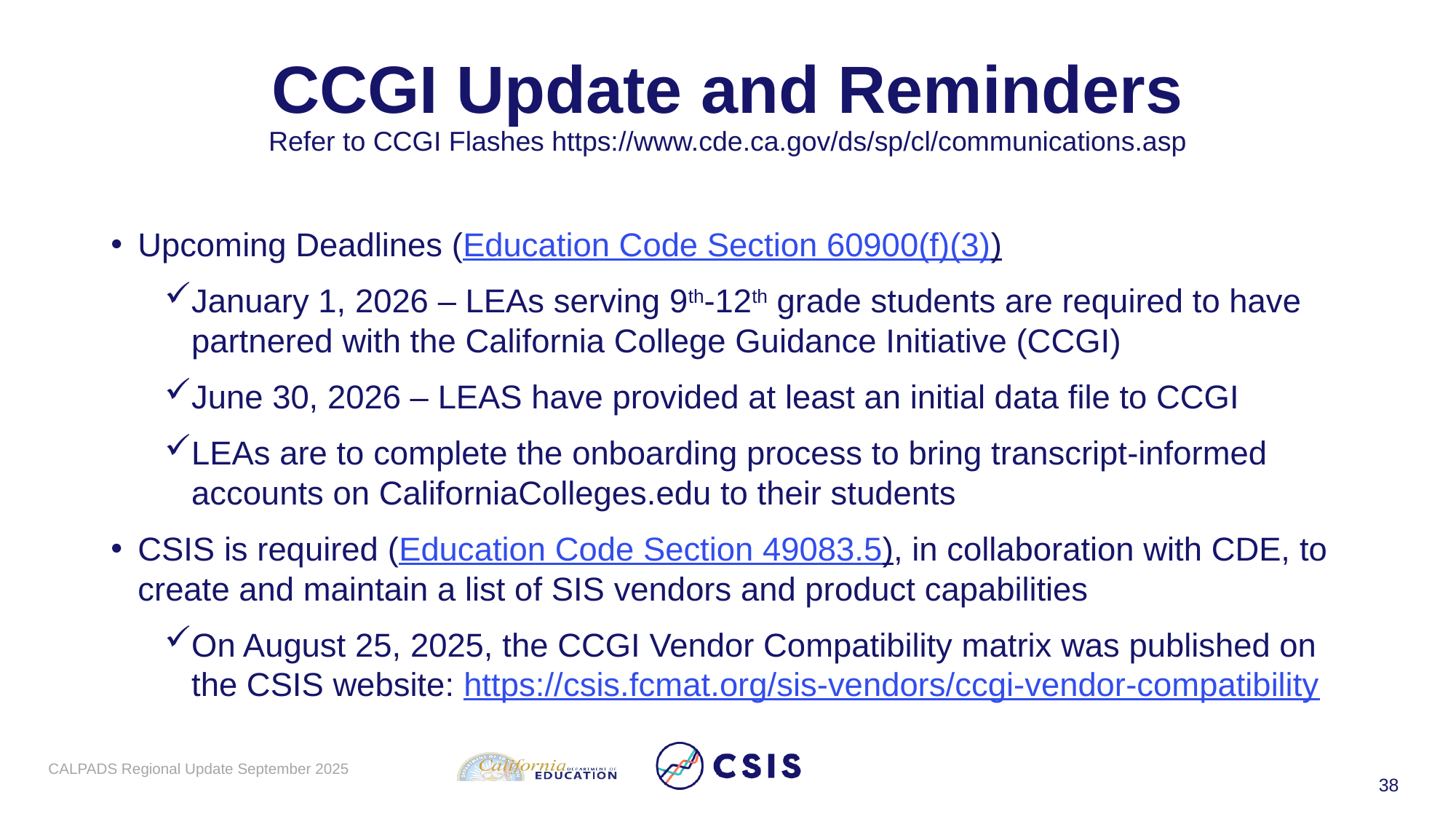

# CCGI Update and Reminders Refer to CCGI Flashes https://www.cde.ca.gov/ds/sp/cl/communications.asp
Upcoming Deadlines (Education Code Section 60900(f)(3))
January 1, 2026 – LEAs serving 9th-12th grade students are required to have partnered with the California College Guidance Initiative (CCGI)
June 30, 2026 – LEAS have provided at least an initial data file to CCGI
LEAs are to complete the onboarding process to bring transcript-informed accounts on CaliforniaColleges.edu to their students
CSIS is required (Education Code Section 49083.5), in collaboration with CDE, to create and maintain a list of SIS vendors and product capabilities
On August 25, 2025, the CCGI Vendor Compatibility matrix was published on the CSIS website: https://csis.fcmat.org/sis-vendors/ccgi-vendor-compatibility

CALPADS Regional Update September 2025